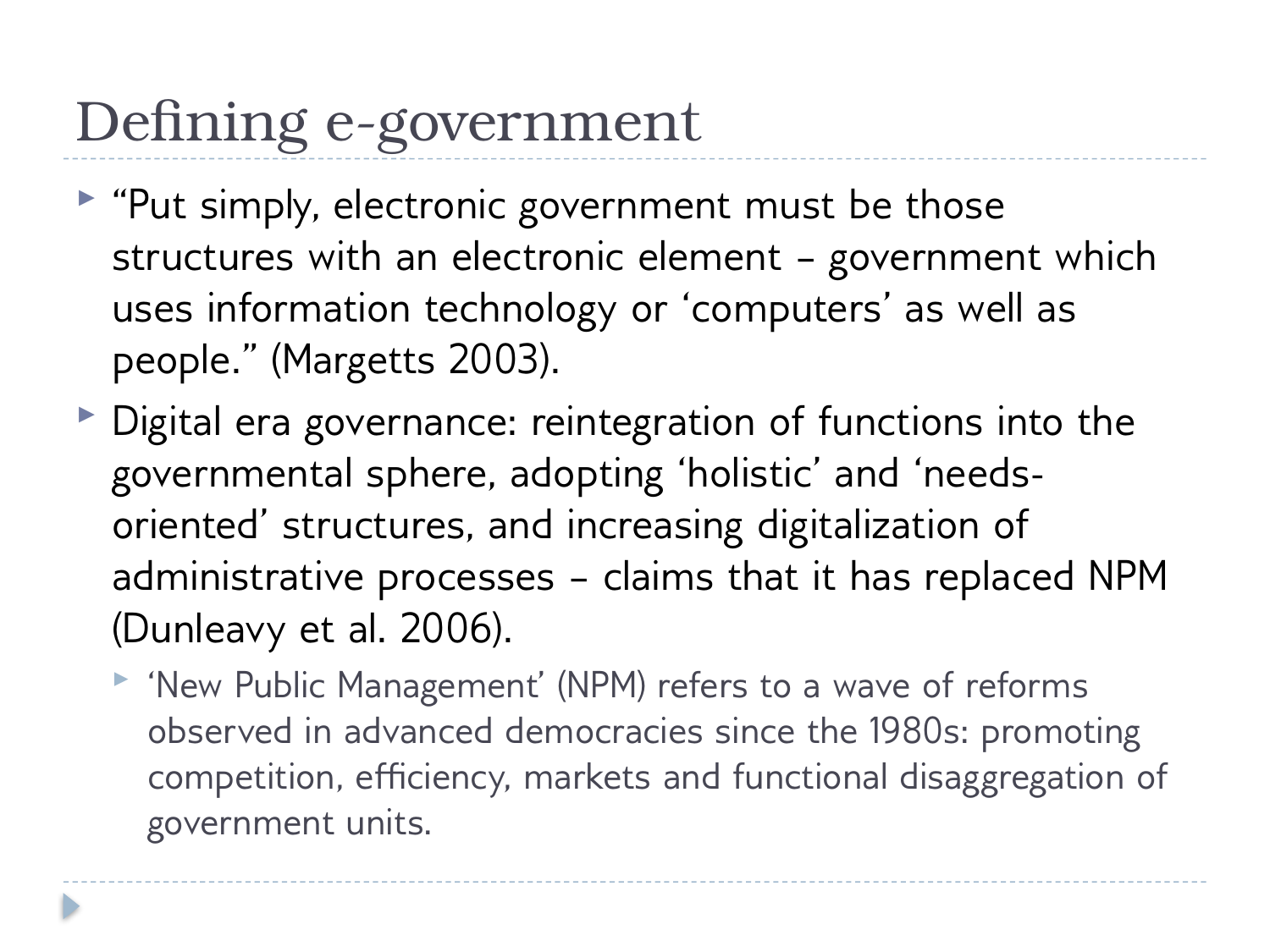

# Defining e-government
“Put simply, electronic government must be those structures with an electronic element – government which uses information technology or ‘computers’ as well as people.” (Margetts 2003).
Digital era governance: reintegration of functions into the governmental sphere, adopting ‘holistic’ and ‘needs-oriented’ structures, and increasing digitalization of administrative processes – claims that it has replaced NPM (Dunleavy et al. 2006).
‘New Public Management’ (NPM) refers to a wave of reforms observed in advanced democracies since the 1980s: promoting competition, efficiency, markets and functional disaggregation of government units.